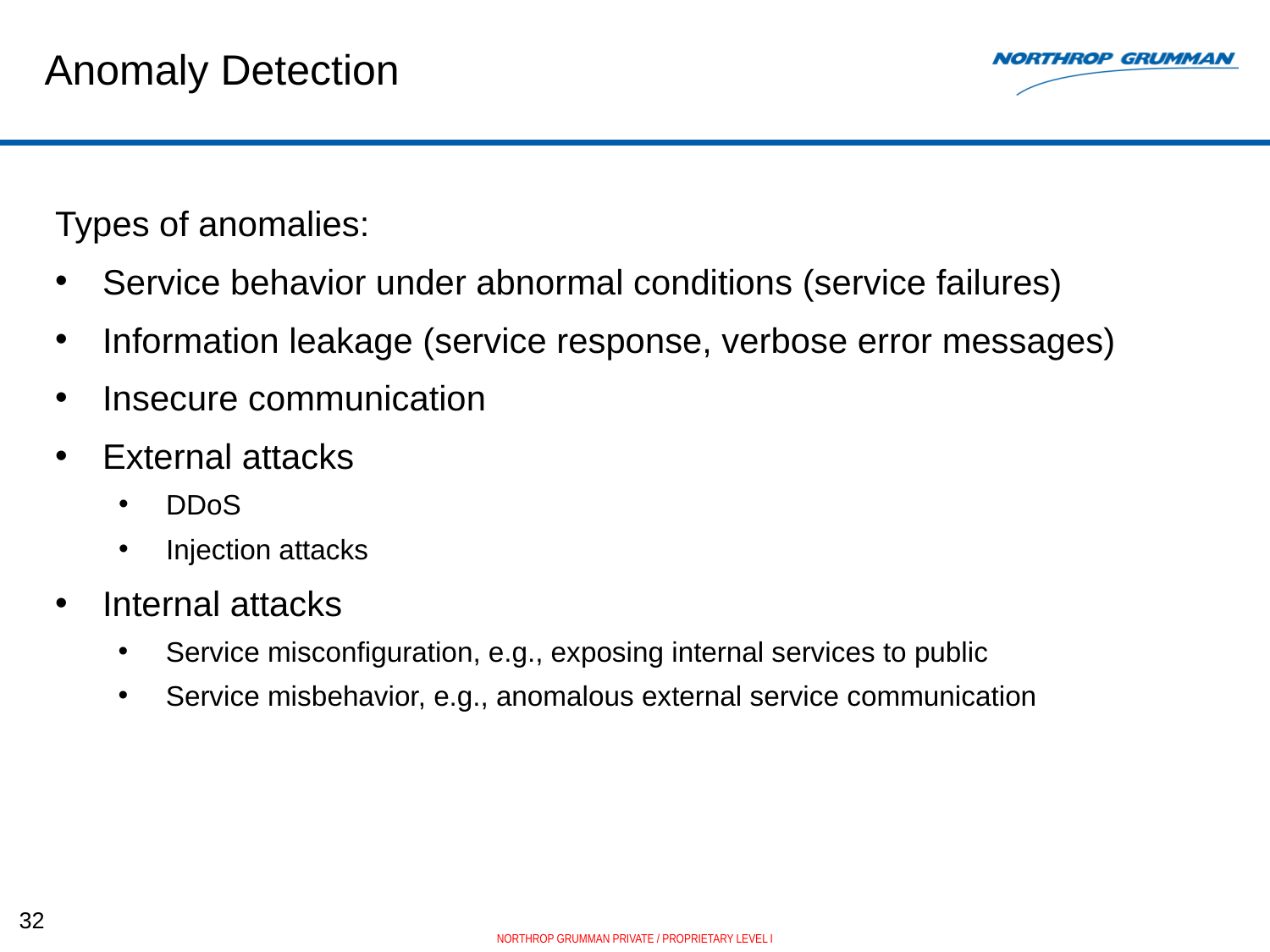

# Anomaly Detection
Types of anomalies:
Service behavior under abnormal conditions (service failures)
Information leakage (service response, verbose error messages)
Insecure communication
External attacks
DDoS
Injection attacks
Internal attacks
Service misconfiguration, e.g., exposing internal services to public
Service misbehavior, e.g., anomalous external service communication

32
NORTHROP GRUMMAN PRIVATE / PROPRIETARY LEVEL I